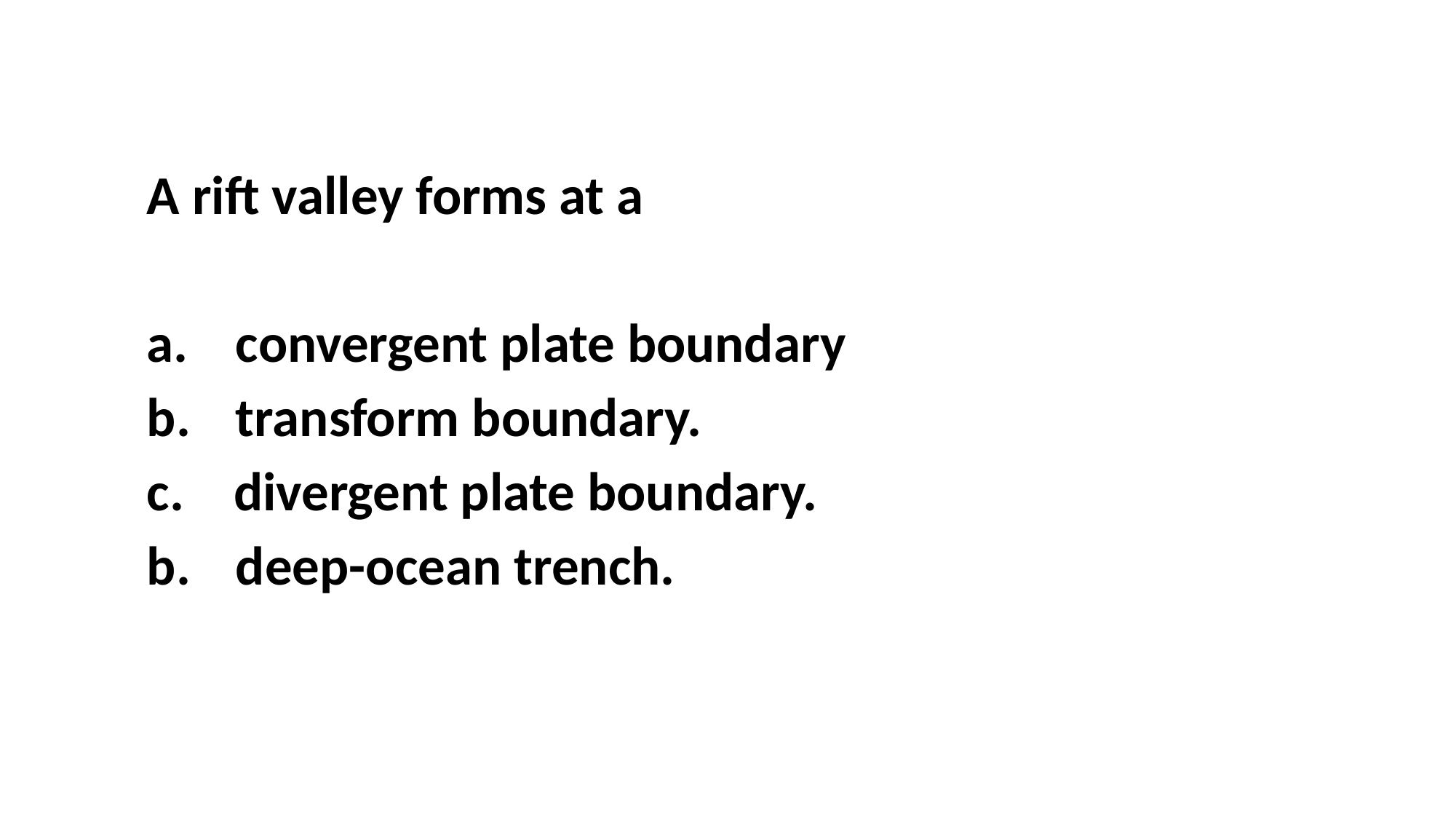

A rift valley forms at a

convergent plate boundary
transform boundary.
c.    divergent plate boundary.
deep-ocean trench.